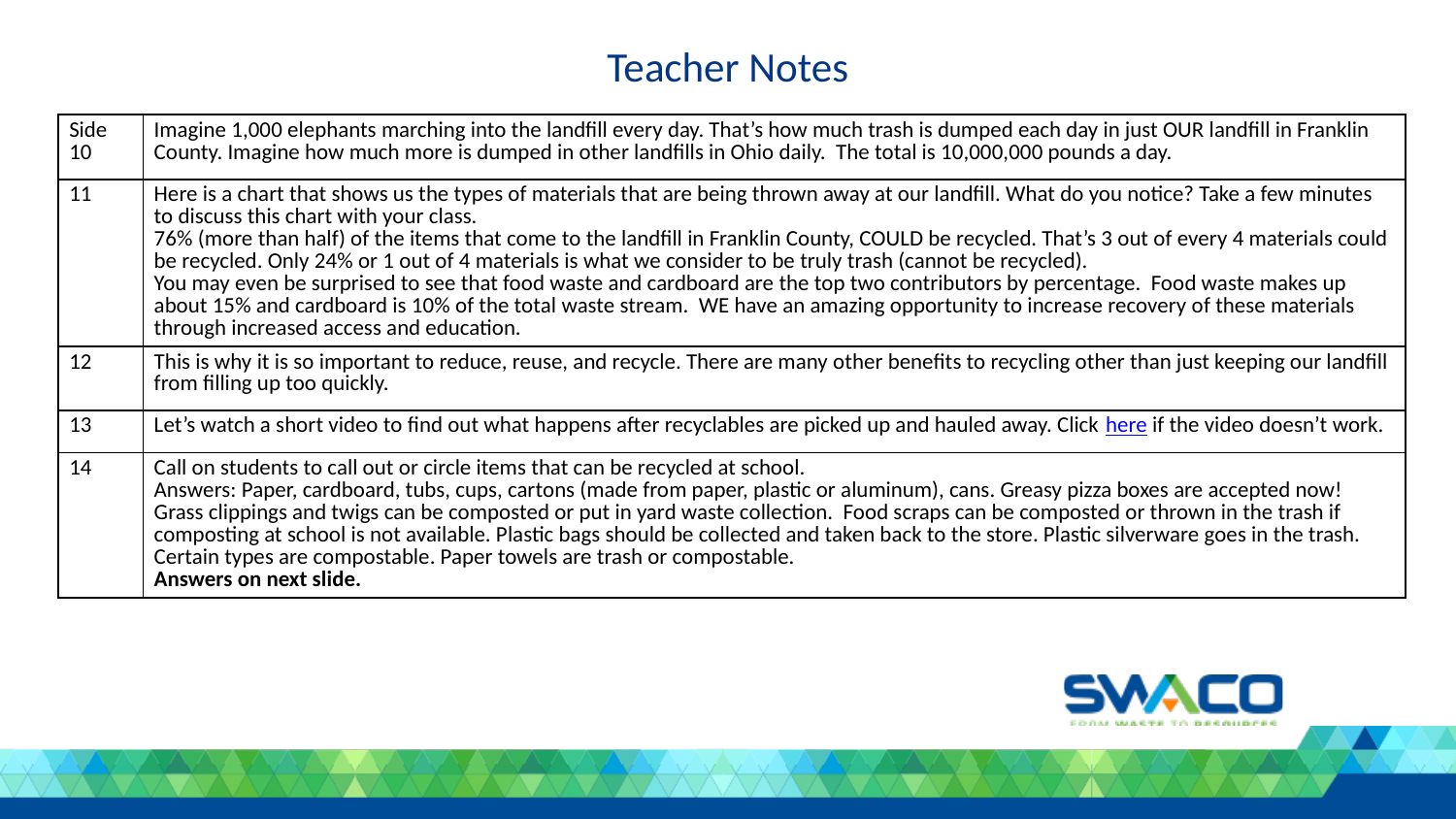

Teacher Notes
| Side 10 | Imagine 1,000 elephants marching into the landfill every day. That’s how much trash is dumped each day in just OUR landfill in Franklin County. Imagine how much more is dumped in other landfills in Ohio daily. The total is 10,000,000 pounds a day. |
| --- | --- |
| 11 | Here is a chart that shows us the types of materials that are being thrown away at our landfill. What do you notice? Take a few minutes to discuss this chart with your class. 76% (more than half) of the items that come to the landfill in Franklin County, COULD be recycled. That’s 3 out of every 4 materials could be recycled. Only 24% or 1 out of 4 materials is what we consider to be truly trash (cannot be recycled). You may even be surprised to see that food waste and cardboard are the top two contributors by percentage. Food waste makes up about 15% and cardboard is 10% of the total waste stream. WE have an amazing opportunity to increase recovery of these materials through increased access and education. |
| 12 | This is why it is so important to reduce, reuse, and recycle. There are many other benefits to recycling other than just keeping our landfill from filling up too quickly. |
| 13 | Let’s watch a short video to find out what happens after recyclables are picked up and hauled away. Click here if the video doesn’t work. |
| 14 | Call on students to call out or circle items that can be recycled at school. Answers: Paper, cardboard, tubs, cups, cartons (made from paper, plastic or aluminum), cans. Greasy pizza boxes are accepted now! Grass clippings and twigs can be composted or put in yard waste collection. Food scraps can be composted or thrown in the trash if composting at school is not available. Plastic bags should be collected and taken back to the store. Plastic silverware goes in the trash. Certain types are compostable. Paper towels are trash or compostable. Answers on next slide. |